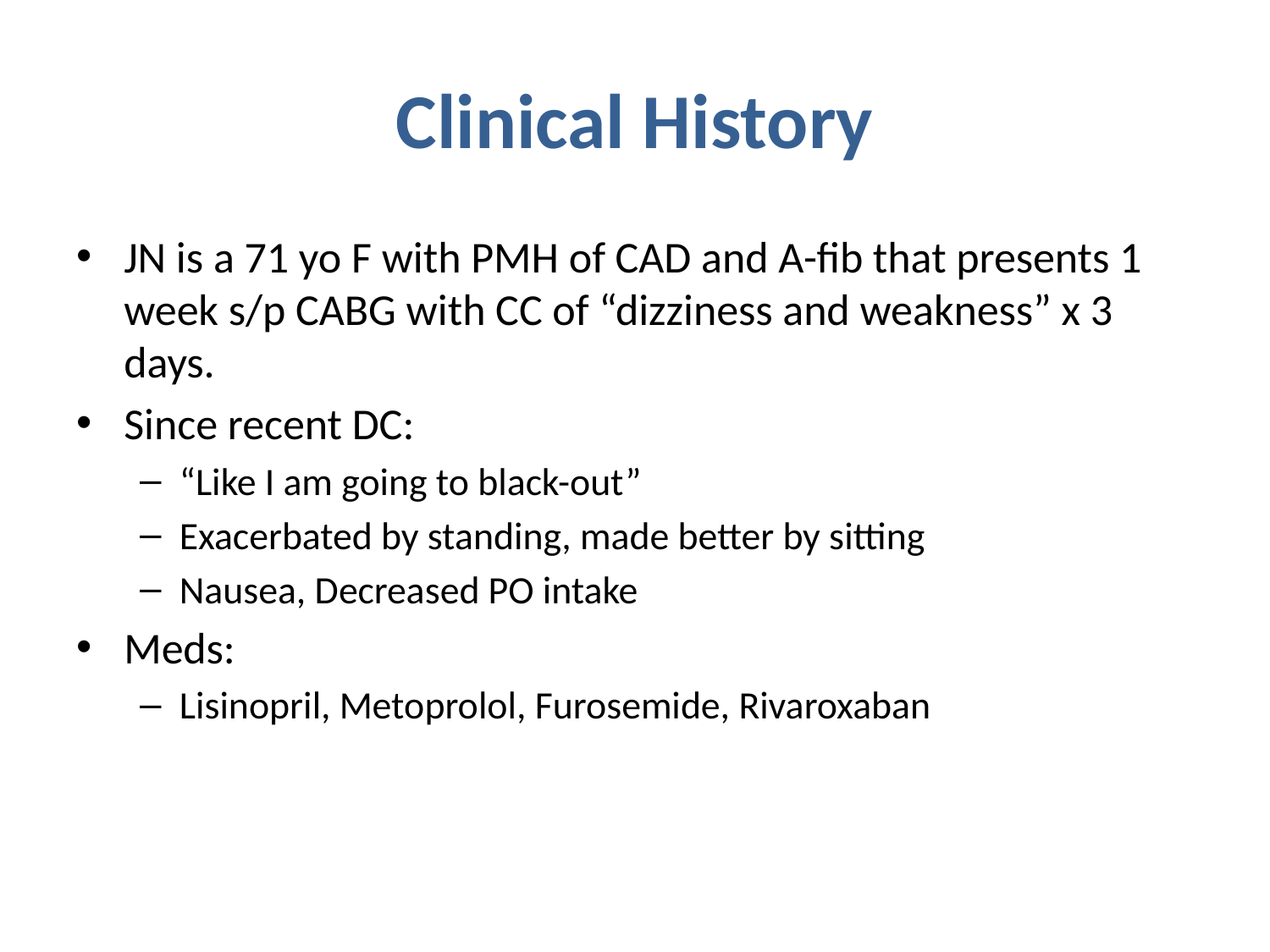

# Clinical History
JN is a 71 yo F with PMH of CAD and A-fib that presents 1 week s/p CABG with CC of “dizziness and weakness” x 3 days.
Since recent DC:
“Like I am going to black-out”
Exacerbated by standing, made better by sitting
Nausea, Decreased PO intake
Meds:
Lisinopril, Metoprolol, Furosemide, Rivaroxaban